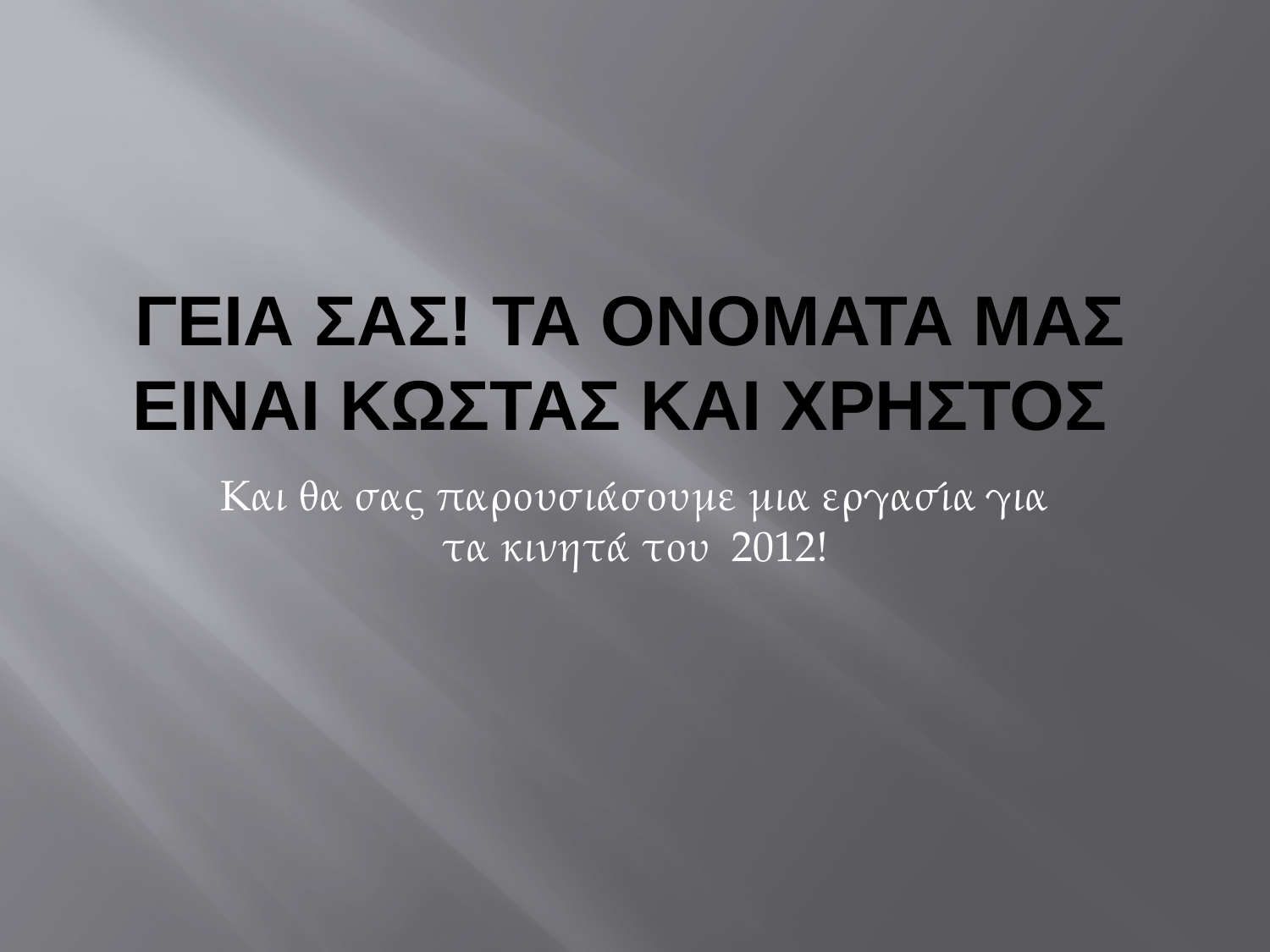

# Γεια σαΣ! Τα ονοματα μαΣ ειναι κωστασ και χρηστοσ
Και θα σας παρουσιάσουμε μια εργασία για τα κινητά του  2012!